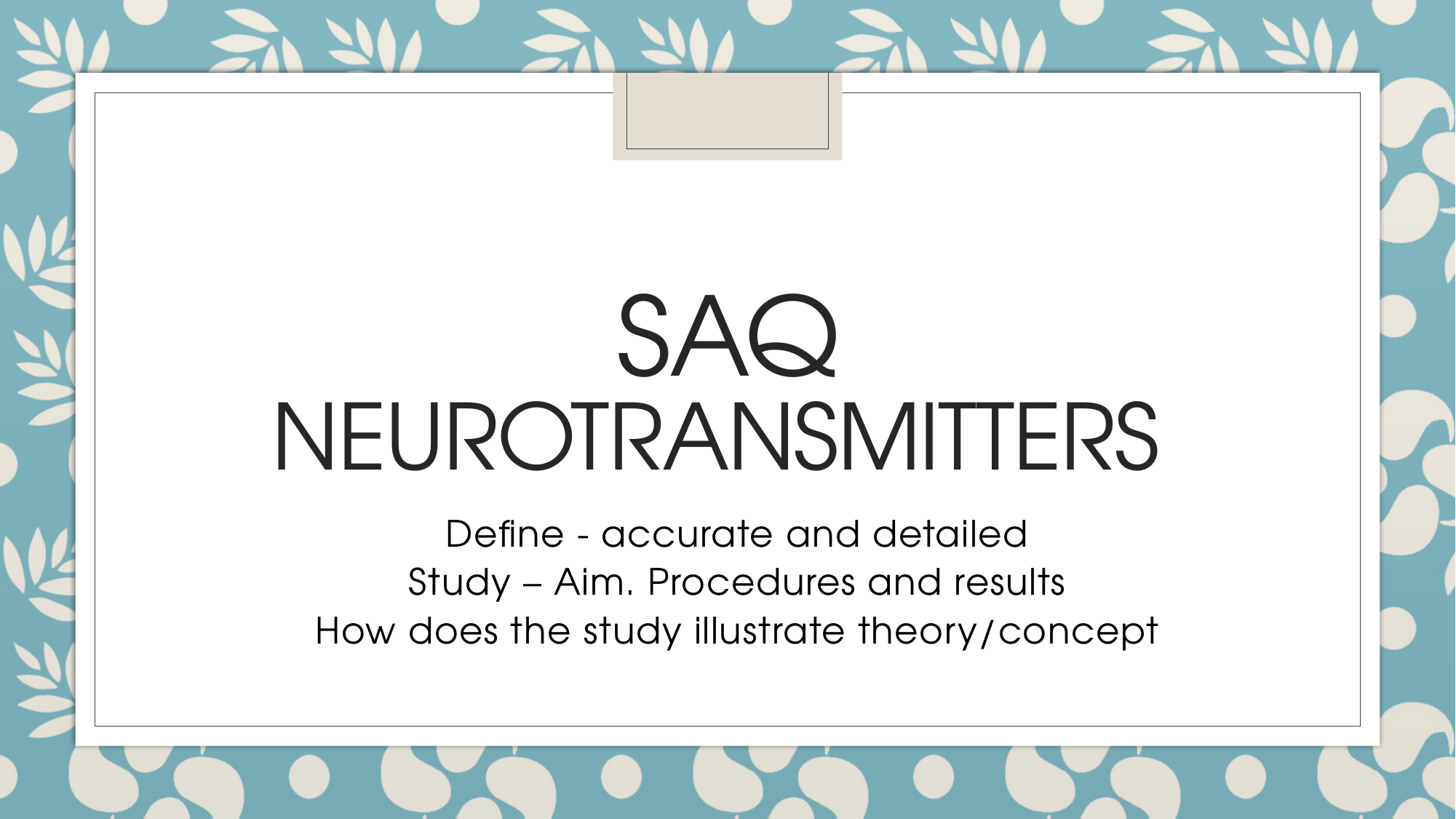

# SAQ Neurotransmitters

Define - accurate and detailed
Study – Aim. Procedures and results
How does the study illustrate theory/concept